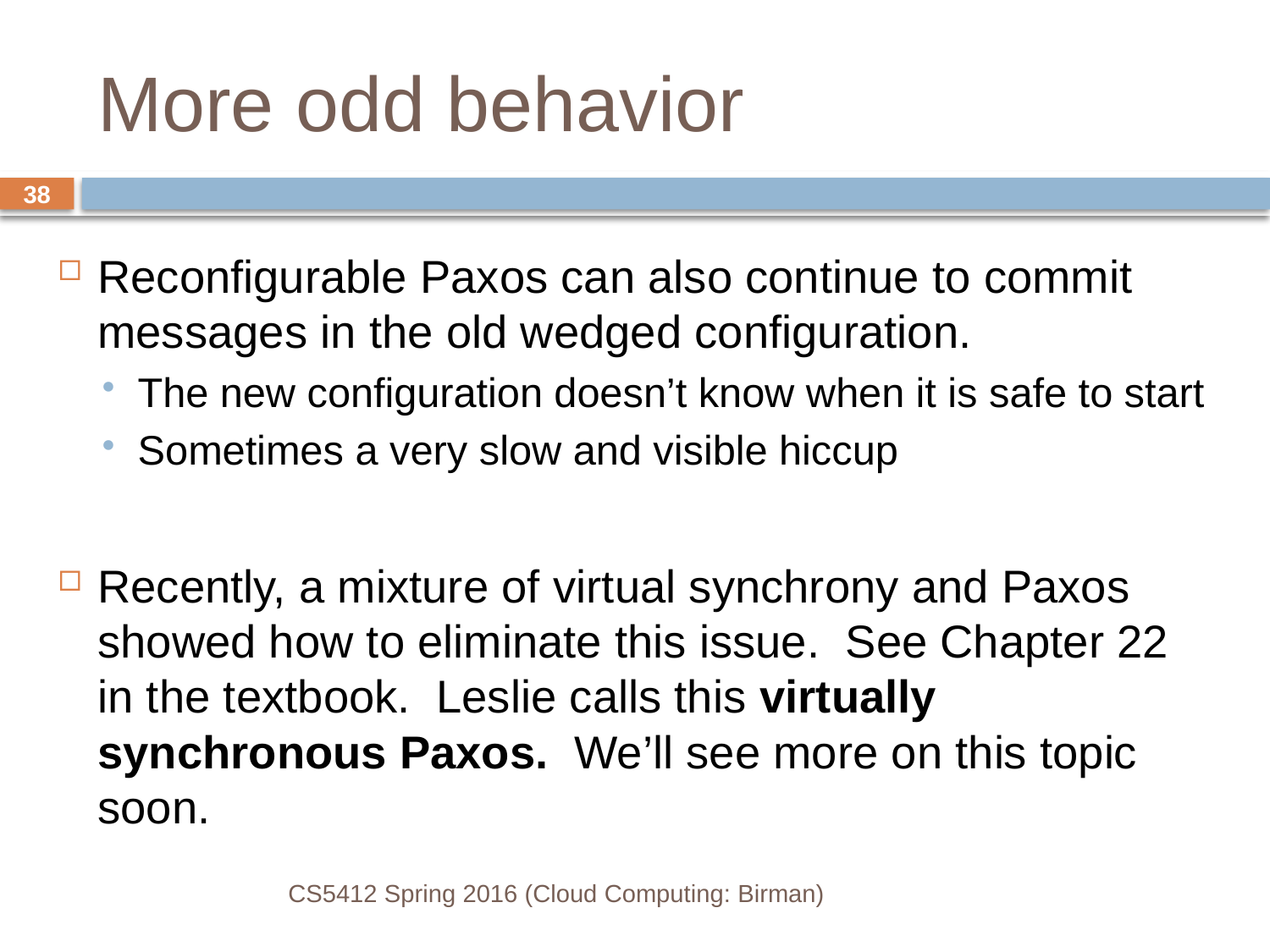

# More odd behavior
38
Reconfigurable Paxos can also continue to commit messages in the old wedged configuration.
The new configuration doesn’t know when it is safe to start
Sometimes a very slow and visible hiccup

Recently, a mixture of virtual synchrony and Paxos showed how to eliminate this issue.  See Chapter 22 in the textbook.  Leslie calls this virtually synchronous Paxos.  We’ll see more on this topic soon.
CS5412 Spring 2016 (Cloud Computing: Birman)